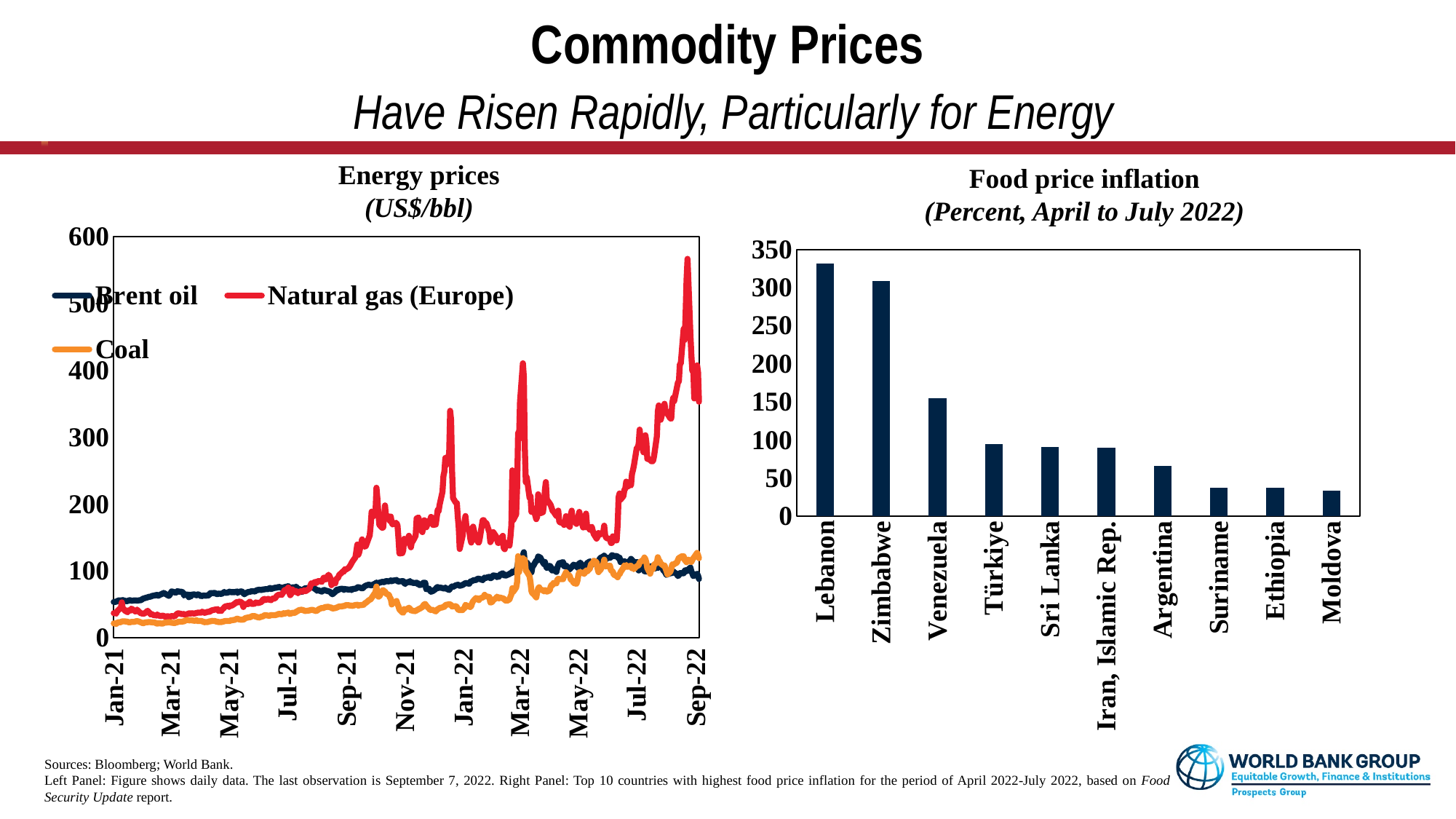

# Commodity Prices Have Risen Rapidly, Particularly for Energy
Energy prices
(US$/bbl)
Food price inflation
(Percent, April to July 2022)

### Chart

| Category | Brent oil | Natural gas (Europe) | Coal |
|---|---|---|---|
| 0 | 51.09 | 0.0 | 0.0 |
| 44201 | 53.6 | 36.87186934684315 | 21.507417043351612 |
| 44202 | 54.3 | 36.1434604233499 | 20.72707154909888 |
| 44203 | 54.38 | 39.43868584572322 | 22.06871818834042 |
| 44204 | 55.99 | 41.06693344818726 | 23.191320478318033 |
| 44207 | 55.66 | 44.89610795789612 | 23.300842652949996 |
| 44208 | 56.58 | 52.98022267720444 | 24.779392010481487 |
| 44209 | 56.06 | 43.66927335574643 | 24.54665738938857 |
| 44210 | 56.42 | 43.28737807402732 | 24.587728204875553 |
| 44211 | 55.1 | 40.87382742004719 | 24.574037933046558 |
| 44214 | 54.75 | 38.29202563239555 | 24.053807603544737 |
| 44215 | 55.9 | 41.1172453372776 | 23.150249662831047 |
| 44216 | 56.08 | 40.95806473400279 | 23.23239129380502 |
| 44217 | 56.1 | 40.62003753544072 | 23.355603740265977 |
| 44218 | 55.41 | 43.59891336620845 | 23.78000216696483 |
| 44221 | 55.88 | 40.88100492087633 | 23.848453526109807 |
| 44222 | 55.91 | 39.459349556050505 | 24.24547140915067 |
| 44223 | 55.81 | 39.86083660968009 | 24.86153364145546 |
| 44224 | 55.53 | 42.226229758968515 | 24.91629472877144 |
| 44225 | 55.88 | 40.1095014711542 | 24.62879902036254 |
| 44228 | 56.35 | 36.54616502022558 | 23.04072748819909 |
| 44229 | 57.46 | 36.63483969555961 | 22.452045799552288 |
| 44230 | 58.46 | 35.796260787689285 | 21.794912751760513 |
| 44231 | 58.84 | 36.22984394915356 | 22.027647372853433 |
| 44232 | 59.34 | 36.70678065666333 | 22.9996566727121 |
| 44235 | 60.56 | 40.4947758523481 | 23.273462109292005 |
| 44236 | 61.09 | 38.44779411241984 | 23.5883383613589 |
| 44237 | 61.47 | 37.529644750534885 | 23.54726754587191 |
| 44238 | 61.14 | 35.130334348931754 | 23.424055099410953 |
| 44239 | 62.43 | 35.58167763026149 | 23.246081565634018 |
| 44242 | 63.3 | 33.4734928267264 | 22.82168313893516 |
| 44243 | 63.35 | 33.91129135641011 | 22.520497158697264 |
| 44244 | 64.34 | 33.294180396057435 | 21.699080848957546 |
| 44245 | 63.93 | 34.87661684977308 | 21.260992150429697 |
| 44246 | 62.91 | 33.52667478214261 | 21.63062948981257 |
| 44249 | 65.24 | 32.28638482604278 | 21.548487858838598 |
| 44250 | 65.37 | 32.91777540044452 | 21.01456725750778 |
| 44251 | 67.04 | 33.21728136535416 | 21.63062948981257 |
| 44252 | 66.88 | 32.498927847993 | 22.15085981931439 |
| 44253 | 66.13 | 31.70901514438982 | 22.712160964303198 |
| 44256 | 63.69 | 32.30519303382035 | 22.944895585396118 |
| 44257 | 62.7 | 31.824388208096398 | 23.246081565634018 |
| 44258 | 64.07 | 31.291318587272716 | 23.424055099410953 |
| 44259 | 66.74 | 32.01716233061185 | 22.698470692474203 |
| 44260 | 69.36 | 32.5664981624167 | 22.602638789671236 |
| 44263 | 68.24 | 31.996632550041625 | 22.04133764468243 |
| 44264 | 67.52 | 33.594924418982934 | 22.602638789671236 |
| 44265 | 67.9 | 34.98062456424417 | 22.807992867106165 |
| 44266 | 69.63 | 36.16825644209711 | 23.369294012094972 |
| 44267 | 69.22 | 36.679509022244616 | 24.026427059886746 |
| 44270 | 68.88 | 35.68048176504284 | 24.149639506347704 |
| 44271 | 68.39 | 35.176517598910586 | 24.081188147202727 |
| 44272 | 68.0 | 35.70312006365651 | 24.491896302072586 |
| 44273 | 63.28 | 35.36985479348066 | 24.642489292191534 |
| 44274 | 64.53 | 34.26314601015274 | 25.682949951195177 |
| 44277 | 64.62 | 35.850128236631726 | 26.942454959462747 |
| 44278 | 60.79 | 36.4537701665211 | 25.9019943004591 |
| 44279 | 64.41 | 36.6560152744105 | 26.12103864972303 |
| 44280 | 61.95 | 36.190678751874664 | 26.203180280697 |
| 44281 | 64.57 | 36.7450578813063 | 26.12103864972303 |
| 44284 | 64.98 | 36.20816050466098 | 25.463905601931252 |
| 44285 | 64.14 | 36.79457853407341 | 25.696640223024172 |
| 44286 | 63.54 | 37.175863376302004 | 26.353773270815946 |
| 44287 | 64.86 | 37.530647806025584 | 25.16271962169336 |
| 44288 | 64.86 | 37.66175086132481 | 25.16271962169336 |
| 44291 | 62.15 | 37.56901943196683 | 25.16271962169336 |
| 44292 | 62.74 | 38.95705542560636 | 24.669869835849525 |
| 44293 | 63.16 | 38.25437552591769 | 24.231781137321676 |
| 44294 | 63.2 | 37.57225742985447 | 23.396674555752963 |
| 44295 | 62.95 | 37.53689030035641 | 23.410364827581958 |
| 44298 | 63.28 | 39.03335235615643 | 23.602028633187892 |
| 44299 | 63.67 | 38.697392479311546 | 24.36868385561163 |
| 44300 | 66.58 | 39.23807408043779 | 24.574037933046558 |
| 44301 | 66.94 | 40.420787917510225 | 24.806772554139478 |
| 44302 | 66.77 | 41.067914154253984 | 25.299622339983312 |
| 44305 | 67.05 | 42.0588675986534 | 25.080577990719384 |
| 44306 | 66.57 | 42.33451805527675 | 24.71094065133651 |
| 44307 | 65.32 | 42.28362408044274 | 24.135949234518712 |
| 44308 | 65.4 | 42.94854913157704 | 24.122258962689713 |
| 44309 | 66.11 | 40.311459539053665 | 23.424055099410953 |
| 44312 | 65.65 | 40.33772344795279 | 23.46512591489794 |
| 44313 | 66.42 | 43.13669859119825 | 24.094878419031723 |
| 44314 | 67.27 | 43.37991803220086 | 24.286542224637657 |
| 44315 | 68.56 | 45.496025706533146 | 24.779392010481487 |
| 44316 | 67.25 | 46.91424292937607 | 25.080577990719384 |
| 44319 | 67.56 | 47.886699890426264 | 25.14902934986436 |
| 44320 | 68.88 | 46.17534028418216 | 25.12164880620637 |
| 44321 | 68.96 | 48.0224728078279 | 25.381763970957284 |
| 44322 | 68.09 | 48.8654910785176 | 26.257941368012983 |
| 44323 | 68.28 | 48.200003789262404 | 26.271631639841978 |
| 44326 | 68.32 | 51.109377915087265 | 26.901384143975758 |
| 44327 | 68.55 | 52.33606024093784 | 27.6543490945705 |
| 44328 | 69.32 | 53.433289699554514 | 28.44838486065223 |
| 44329 | 67.05 | 52.84193044600386 | 28.65373893808716 |
| 44330 | 68.71 | 54.208798032622575 | 27.722800453715475 |
| 44333 | 69.46 | 53.390734061302076 | 26.887693872146766 |
| 44334 | 68.71 | 50.518485831212274 | 27.257331211529635 |
| 44335 | 66.66 | 46.141093127683774 | 27.216260396042653 |
| 44336 | 65.11 | 50.20429329259322 | 28.03767670578237 |
| 44337 | 66.44 | 50.52935999348067 | 29.543606606971853 |
| 44340 | 68.46 | 50.441458041141054 | 30.419784004027548 |
| 44341 | 68.65 | 53.49695286766545 | 30.734660256094443 |
| 44342 | 68.87 | 53.94110630594682 | 30.734660256094443 |
| 44343 | 69.46 | 51.29589670069244 | 31.460244663031194 |
| 44344 | 69.63 | 50.63807693172624 | 32.55546640935082 |
| 44347 | 69.32 | 51.07833589948756 | 32.55546640935082 |
| 44348 | 70.25 | 52.95352845850054 | 31.55607656583416 |
| 44349 | 71.35 | 52.229570072538664 | 31.21381977010928 |
| 44350 | 71.31 | 52.25282131244404 | 30.830492158897407 |
| 44351 | 71.89 | 52.09181389393986 | 30.18704938293463 |
| 44354 | 71.49 | 53.71146197177801 | 31.651908468637124 |
| 44355 | 72.22 | 56.46944827146336 | 31.96678472070402 |
| 44356 | 72.22 | 57.54296449088812 | 32.44594423471885 |
| 44357 | 72.52 | 58.223935928072315 | 33.93818386407934 |
| 44358 | 72.69 | 56.431394040699836 | 33.95187413590834 |
| 44361 | 72.86 | 58.24293410595362 | 33.130457826168616 |
| 44362 | 73.99 | 56.860219276659784 | 32.78820103044374 |
| 44363 | 74.39 | 56.64736869994986 | 33.43164380640651 |
| 44364 | 73.08 | 56.34369573497714 | 34.020325495053314 |
| 44365 | 73.51 | 58.43841717879828 | 33.81497141761839 |
| 44368 | 74.9 | 58.75602184066783 | 33.7602103303024 |
| 44369 | 74.81 | 60.969752466046 | 34.25306011614623 |
| 44370 | 75.19 | 62.8395453041559 | 34.567936368213125 |
| 44371 | 75.56 | 63.784442089716734 | 35.15661805685993 |
| 44372 | 76.18 | 64.52100538401069 | 35.895892735625665 |
| 44375 | 74.68 | 64.29601890329855 | 35.197688872346916 |
| 44376 | 74.76 | 66.49525976332765 | 35.86851219196768 |
| 44377 | 75.13 | 68.65869467792986 | 36.881592307313326 |
| 44378 | 75.84 | 71.53633328886498 | 35.991724638428636 |
| 44379 | 76.17 | 70.6718689112223 | 36.6899285017074 |
| 44382 | 77.16 | 75.16624400376993 | 37.71669888888204 |
| 44383 | 74.53 | 67.34902176905034 | 36.07386626940261 |
| 44384 | 73.43 | 63.75175855896248 | 35.66315811453275 |
| 44385 | 74.12 | 65.7885969961435 | 36.71730904536538 |
| 44386 | 75.55 | 72.443093284223 | 37.264919918525194 |
| 44389 | 75.16 | 68.45218349865021 | 37.34706154949917 |
| 44390 | 76.49 | 70.072142466983 | 38.880371994346646 |
| 44391 | 74.76 | 68.42850728611592 | 39.51012449848043 |
| 44392 | 73.47 | 66.61678559009569 | 40.276779720904166 |
| 44393 | 73.59 | 68.58359127333446 | 41.3446209235658 |
| 44396 | 68.62 | 70.01751363654488 | 42.08389560233154 |
| 44397 | 69.35 | 69.10208890294327 | 41.3446209235658 |
| 44398 | 72.23 | 70.58275458602571 | 41.26247929259182 |
| 44399 | 73.79 | 71.05668579637181 | 40.1672575462722 |
| 44400 | 74.1 | 69.69894227869527 | 40.180947818101195 |
| 44403 | 74.5 | 72.60058400418691 | 40.660107332116034 |
| 44404 | 74.48 | 73.91129799593521 | 40.97498358418293 |
| 44405 | 74.74 | 78.15546728426204 | 41.39938201088177 |
| 44406 | 76.05 | 81.50930824066411 | 41.72794853477767 |
| 44407 | 76.33 | 80.89776895834969 | 41.82378043758063 |
| 44410 | 72.89 | 83.60040924458893 | 40.38630189553613 |
| 44411 | 72.41 | 81.77500519785723 | 40.08511591529823 |
| 44412 | 70.38 | 83.55208195098976 | 40.687487875774025 |
| 44413 | 71.29 | 84.75794778985366 | 41.82378043758063 |
| 44414 | 70.7 | 84.89578636110502 | 42.973763271216235 |
| 44417 | 69.04 | 83.87816271529313 | 44.71242779349864 |
| 44418 | 70.63 | 87.33363150608702 | 44.23326827948381 |
| 44419 | 71.44 | 89.85235487995934 | 44.849330511788594 |
| 44420 | 71.31 | 89.78831977740474 | 45.72550790884429 |
| 44421 | 70.59 | 87.45202374347043 | 46.02669388908219 |
| 44424 | 69.51 | 94.30032823189083 | 46.47847285943904 |
| 44425 | 69.03 | 92.14115154970182 | 45.396941384948406 |
| 44426 | 68.23 | 88.65534808589817 | 45.862410627134246 |
| 44427 | 66.45 | 78.77984063989761 | 44.76718888081462 |
| 44428 | 65.18 | 81.7168099664285 | 43.74041849363997 |
| 44431 | 68.75 | 81.52920423159938 | 44.42493208508974 |
| 44432 | 71.05 | 87.82895311661291 | 44.904091599104575 |
| 44433 | 72.25 | 88.72436027174139 | 45.53384410323836 |
| 44434 | 71.07 | 89.92369123910865 | 46.13621606371415 |
| 44435 | 72.7 | 93.75929504430393 | 46.820729655163916 |
| 44438 | 73.41 | 97.73928213266521 | 46.91656155796688 |
| 44439 | 72.99 | 99.34645089259106 | 47.710597324048614 |
| 44440 | 71.59 | 99.02833619685211 | 47.39572107198172 |
| 44441 | 73.03 | 102.65126788715571 | 47.92964167331254 |
| 44442 | 72.61 | 101.96747058213337 | 48.94272178865819 |
| 44445 | 72.22 | 104.6336667968554 | 48.83319961402622 |
| 44446 | 71.69 | 106.76978637891143 | 47.91595140148354 |
| 44447 | 72.6 | 108.97738975960029 | 48.3403498281824 |
| 44448 | 71.45 | 111.65812110566632 | 47.95702221697053 |
| 44449 | 72.92 | 114.2829782246615 | 47.87488058599655 |
| 44452 | 73.51 | 120.35690252556408 | 49.05224396329015 |
| 44453 | 73.6 | 129.47292434082848 | 49.09331477877714 |
| 44454 | 75.46 | 139.48749107027467 | 49.44926184633101 |
| 44455 | 75.67 | 124.12457542339071 | 48.05285411977349 |
| 44456 | 75.34 | 127.94355542682128 | 48.641535808420294 |
| 44459 | 73.92 | 147.1372694191736 | 49.189146681580105 |
| 44460 | 74.36 | 144.42156939714582 | 48.819509342197236 |
| 44461 | 76.19 | 140.30666951063222 | 50.03794353497781 |
| 44462 | 77.25 | 136.16765893211092 | 51.8313691445762 |
| 44463 | 78.09 | 137.47671072714814 | 52.324218930420024 |
| 44466 | 79.53 | 149.39821970737054 | 56.06166313973574 |
| 44467 | 79.09 | 153.07626340931552 | 56.86938917764646 |
| 44468 | 78.64 | 168.41697490348577 | 57.636044400070205 |
| 44469 | 78.52 | 188.69300995437314 | 59.6895851744195 |
| 44470 | 79.28 | 180.87328358344848 | 61.811577307913765 |
| 44473 | 81.26 | 187.3175673607802 | 68.17755370839659 |
| 44474 | 82.56 | 224.35083640855422 | 76.66552224237367 |
| 44475 | 81.08 | 208.1831441900466 | 64.6180830328578 |
| 44476 | 81.95 | 186.23535221182888 | 61.57884268682085 |
| 44477 | 82.39 | 168.95300198689029 | 61.811577307913765 |
| 44480 | 83.65 | 164.3863938896466 | 70.50489991932578 |
| 44481 | 83.42 | 165.11609257504696 | 71.18941351077555 |
| 44482 | 83.18 | 180.52800449716852 | 69.82038632787602 |
| 44483 | 84.0 | 197.86230112130872 | 69.47812953215113 |
| 44484 | 84.86 | 181.33943669389296 | 66.0829421185603 |
| 44487 | 84.33 | 181.59364020962963 | 64.34427759627789 |
| 44488 | 85.08 | 174.89376942050282 | 60.483620940501226 |
| 44489 | 85.82 | 181.332040368853 | 58.34793853517795 |
| 44490 | 84.61 | 171.7418668511642 | 49.81889918571388 |
| 44491 | 85.53 | 169.51409394927657 | 52.29683838676203 |
| 44494 | 85.99 | 171.8547668010005 | 53.474201764055636 |
| 44495 | 86.4 | 171.53443851156806 | 55.03489275256109 |
| 44496 | 84.58 | 167.8841171018296 | 50.147465709609776 |
| 44497 | 84.32 | 149.1129203039152 | 47.190366994546785 |
| 44498 | 84.38 | 126.06746188580621 | 42.41246212622743 |
| 44501 | 84.71 | 126.63741506122294 | 38.05895568460693 |
| 44502 | 84.72 | 130.86675784176043 | 37.5387253551051 |
| 44503 | 81.99 | 147.9729212196509 | 42.919002183900254 |
| 44504 | 80.54 | 141.30161382829095 | 41.604736088316706 |
| 44505 | 82.74 | 142.44413689638304 | 42.056515058673554 |
| 44508 | 83.43 | 152.55132347485414 | 44.904091599104575 |
| 44509 | 84.78 | 140.3270156589951 | 43.58982550352103 |
| 44510 | 82.64 | 135.34133267896505 | 41.057125215156894 |
| 44511 | 82.87 | 142.9767672009177 | 40.97498358418293 |
| 44512 | 82.17 | 144.41619853034982 | 40.31785053639115 |
| 44515 | 82.05 | 152.64877663699255 | 39.90714238152129 |
| 44516 | 82.43 | 178.4910756615712 | 41.41307228271077 |
| 44517 | 80.28 | 179.17987390038687 | 41.618426360145705 |
| 44518 | 81.24 | 179.94760113139182 | 43.014834086703225 |
| 44519 | 78.89 | 164.21816760720026 | 43.26125897962514 |
| 44522 | 79.7 | 158.14983816769367 | 46.05407443274018 |
| 44523 | 82.31 | 170.67161931838837 | 48.46356227464335 |
| 44524 | 82.25 | 175.7042756172132 | 50.24329761241274 |
| 44525 | 82.22 | 174.42942644661318 | 50.517103048992645 |
| 44526 | 72.72 | 165.20344279683073 | 48.189756838063445 |
| 44529 | 73.44 | 175.31832341468342 | 43.61720604717902 |
| 44530 | 70.57 | 175.31500369129026 | 41.618426360145705 |
| 44531 | 68.87 | 180.73262815084325 | 41.68687771929068 |
| 44532 | 69.67 | 179.23129892422025 | 42.19341777696351 |
| 44533 | 69.88 | 168.75770237946625 | 41.48152364185575 |
| 44536 | 73.08 | 169.45642543039185 | 39.5922661294544 |
| 44537 | 75.44 | 180.08606481936738 | 41.11188630247288 |
| 44538 | 75.82 | 191.16439424611653 | 43.12435626133519 |
| 44539 | 74.42 | 189.54225070498413 | 43.31602006694112 |
| 44540 | 75.15 | 198.8080907163211 | 44.69873752166965 |
| 44543 | 74.39 | 218.22090378403706 | 45.43801220043539 |
| 44544 | 73.7 | 242.150023734258 | 46.327879869320086 |
| 44545 | 73.88 | 248.58627622940762 | 46.341570141149084 |
| 44546 | 75.02 | 269.0678007239683 | 49.03855369146115 |
| 44547 | 73.52 | 258.6094753404687 | 49.31235912804106 |
| 44550 | 71.52 | 276.1013215602941 | 50.147465709609776 |
| 44551 | 73.98 | 339.47685842227753 | 49.996872719490824 |
| 44552 | 75.29 | 325.61399074623347 | 48.95641206048719 |
| 44553 | 76.85 | 250.4673813785678 | 46.98501291711186 |
| 44554 | 76.14 | 208.95526041427368 | 47.06715454808583 |
| 44557 | 78.6 | 201.83458783239203 | 47.36834052832373 |
| 44558 | 78.94 | 201.44024342116165 | 46.0130036172532 |
| 44559 | 79.23 | 181.56991996539435 | 42.87793136841327 |
| 44560 | 79.32 | 164.26569082189675 | 41.618426360145705 |
| 44561 | 77.78 | 132.8680718695419 | 41.549975001000725 |
| 44564 | 78.98 | 152.33101686344915 | 41.46783337002675 |
| 44565 | 80.0 | 167.1752916109095 | 44.11005583302285 |
| 44566 | 80.8 | 172.61273650700184 | 44.2606488231418 |
| 44567 | 81.99 | 182.06951965595619 | 49.28497858438307 |
| 44568 | 81.75 | 166.26891389077343 | 48.46356227464335 |
| 44571 | 80.87 | 159.88132609881026 | 46.54692421858401 |
| 44572 | 83.72 | 148.7869336073366 | 46.02669388908219 |
| 44573 | 84.67 | 142.3545927617419 | 47.42310161563971 |
| 44574 | 84.47 | 163.36045592454454 | 51.954581591037154 |
| 44575 | 86.06 | 166.1888639248639 | 54.829538675126166 |
| 44578 | 86.48 | 146.6851137196039 | 59.41577973783959 |
| 44579 | 87.51 | 148.81118106447605 | 58.84078832102179 |
| 44580 | 88.44 | 143.0789931325808 | 58.66281478724485 |
| 44581 | 88.38 | 142.3113311151935 | 56.43130047911861 |
| 44582 | 87.89 | 149.36657425732363 | 58.85447859285078 |
| 44585 | 86.27 | 175.57090359502084 | 60.23719604757931 |
| 44586 | 88.2 | 176.06091638342022 | 61.332417793898934 |
| 44587 | 89.96 | 172.8085871778348 | 64.23475542164593 |
| 44588 | 89.34 | 172.23459959781806 | 62.35918818107358 |
| 44589 | 90.03 | 171.00553238828581 | 61.94848002620372 |
| 44592 | 91.21 | 157.71636508548175 | 60.99016099817405 |
| 44593 | 89.16 | 143.06846221743575 | 52.70754654163189 |
| 44594 | 89.47 | 145.89878409566592 | 53.14563524015974 |
| 44595 | 91.11 | 150.91452154697237 | 53.66586556966156 |
| 44596 | 93.27 | 158.0204139877801 | 56.568203197408565 |
| 44599 | 92.69 | 151.61824119523587 | 59.14197430125969 |
| 44600 | 90.78 | 147.33680957961573 | 61.53777187133386 |
| 44601 | 91.55 | 142.01546410350898 | 60.23719604757931 |
| 44602 | 91.41 | 141.81892160125346 | 58.7997175055348 |
| 44603 | 94.44 | 147.18956156729968 | 60.23719604757931 |
| 44606 | 96.48 | 152.4169160405423 | 58.97769103931174 |
| 44607 | 93.28 | 134.22810720389577 | 58.82709804919279 |
| 44608 | 94.81 | 132.48486597757238 | 56.81462809033049 |
| 44609 | 92.97 | 142.12678358213978 | 55.77416743132684 |
| 44610 | 93.54 | 139.7689747265541 | 55.07596356804808 |
| 44613 | 95.39 | 137.43841382166914 | 57.32116814800331 |
| 44614 | 96.84 | 151.06955166207194 | 61.53777187133386 |
| 44615 | 96.84 | 168.28811713136176 | 64.93295928492469 |
| 44616 | 99.08 | 250.4109932815324 | 74.20127331315452 |
| 44617 | 97.93 | 176.06642034603962 | 68.86206729984634 |
| 44620 | 100.99 | 184.62059648961238 | 75.15959234118418 |
| 44621 | 104.97 | 226.92315303395853 | 83.63387060333227 |
| 44622 | 112.93 | 306.4199783723925 | 122.11722471463806 |
| 44623 | 110.46 | 297.3882070472366 | 98.14555874206728 |
| 44624 | 118.11 | 353.2947822406527 | 111.45250295985072 |
| 44627 | 123.21 | 410.5069530741545 | 119.10536491225909 |
| 44628 | 127.98 | 389.98235273348047 | 116.54528408023695 |
| 44629 | 111.14 | 285.12794000893103 | 116.87385060413285 |
| 44630 | 109.33 | 232.63631576851955 | 100.73302011774739 |
| 44631 | 112.67 | 240.3002044429204 | 99.02173613912298 |
| 44634 | 106.9 | 209.36333971404056 | 92.03969750633537 |
| 44635 | 99.91 | 211.71363215812912 | 83.05887918651447 |
| 44636 | 98.02 | 188.26060247268177 | 69.79300578421802 |
| 44637 | 106.64 | 193.62392366952488 | 66.24722538050824 |
| 44638 | 107.93 | 193.38517444688966 | 65.71330477917742 |
| 44641 | 115.62 | 177.41971666191972 | 60.401479309527254 |
| 44642 | 115.48 | 181.21600799713934 | 68.35552724217352 |
| 44643 | 121.6 | 214.69540524146237 | 73.9137776047456 |
| 44644 | 119.03 | 204.53870985208312 | 75.55661022422504 |
| 44645 | 120.65 | 186.03006141117 | 72.33939634441114 |
| 44648 | 112.48 | 187.94648098521648 | 71.12096215163056 |
| 44649 | 110.23 | 199.6912537228492 | 69.38229762934817 |
| 44650 | 113.45 | 220.82850881559523 | 71.18941351077555 |
| 44651 | 107.91 | 232.94692155816497 | 70.91560807419565 |
| 44652 | 104.39 | 207.0097132028986 | 68.9989700181363 |
| 44655 | 107.53 | 200.95509963823943 | 70.81977617139266 |
| 44656 | 106.64 | 198.63418818054672 | 76.66552224237367 |
| 44657 | 101.07 | 194.35716090252927 | 79.22560307439579 |
| 44658 | 100.58 | 189.9901541764635 | 78.71906301672296 |
| 44659 | 102.78 | 188.61236822908873 | 82.00472825568183 |
| 44662 | 98.48 | 182.26373564989117 | 81.36128547971904 |
| 44663 | 104.64 | 185.26903133516558 | 87.00167747326512 |
| 44664 | 108.78 | 190.19408966802405 | 88.26118248153269 |
| 44665 | 111.7 | 173.93050924741613 | 87.6451202492279 |
| 44666 | 111.7 | 172.38353882773893 | 87.6451202492279 |
| 44669 | 113.16 | 172.25595363848723 | 87.6451202492279 |
| 44670 | 107.25 | 168.81016815259497 | 91.9986266908484 |
| 44671 | 106.8 | 170.66527658522315 | 94.62715888201551 |
| 44672 | 108.33 | 181.90844969242227 | 97.98127548011935 |
| 44673 | 106.65 | 171.15122161167332 | 95.7634514438221 |
| 44676 | 102.32 | 166.05021376930634 | 92.54623756400821 |
| 44677 | 104.99 | 184.01473612921387 | 87.11119964789707 |
| 44678 | 105.32 | 190.12152892737205 | 86.22133197901238 |
| 44679 | 107.59 | 175.34135766503218 | 85.70110164951056 |
| 44680 | 109.34 | 175.24104110803773 | 81.94996716836586 |
| 44683 | 107.58 | 170.38247247827533 | 80.82736487838824 |
| 44684 | 104.97 | 174.18719138098567 | 85.5915794748786 |
| 44685 | 110.14 | 182.33712999069988 | 94.13430909617166 |
| 44686 | 110.9 | 188.2641728765542 | 98.02234629560633 |
| 44687 | 112.39 | 179.62699247343932 | 98.1181781984093 |
| 44690 | 105.94 | 164.94940907000154 | 96.79022183099676 |
| 44691 | 102.46 | 173.8996925607103 | 95.4896460072422 |
| 44692 | 107.51 | 165.3608114288965 | 97.78961167451341 |
| 44693 | 107.45 | 185.74011449503627 | 100.69194930226041 |
| 44694 | 111.55 | 167.8541525286093 | 99.04911668278098 |
| 44697 | 114.24 | 161.63086068942204 | 103.43000366805947 |
| 44698 | 111.93 | 165.17630325751486 | 109.4263427291594 |
| 44699 | 109.11 | 165.86028269366392 | 111.43881268802173 |
| 44700 | 112.04 | 159.83185081203808 | 110.54894501913702 |
| 44701 | 112.55 | 155.24414886144908 | 115.31315961562738 |
| 44704 | 113.42 | 148.30388716774584 | 113.08164530750116 |
| 44705 | 113.56 | 150.9536752359658 | 103.67642856098138 |
| 44706 | 114.03 | 156.68613202809567 | 98.15924901389629 |
| 44707 | 117.4 | 153.71218624675421 | 100.24017033190357 |
| 44708 | 119.43 | 155.02421501842156 | 101.44491425285516 |
| 44711 | 121.67 | 158.1238299428762 | 109.79598006854228 |
| 44712 | 122.84 | 167.698533155936 | 116.91492141961984 |
| 44713 | 116.29 | 152.93270805555687 | 106.8525716253083 |
| 44714 | 117.61 | 149.73976877486197 | 106.98947434359825 |
| 44715 | 119.72 | 148.87182155638848 | 106.98947434359825 |
| 44718 | 119.51 | 147.72005616755126 | 107.97517391528592 |
| 44719 | 120.57 | 141.7246677424776 | 101.03420609798529 |
| 44720 | 123.58 | 141.97605673187482 | 99.95267462349467 |
| 44721 | 123.07 | 151.74737166368968 | 98.84376260534604 |
| 44722 | 122.01 | 145.6950862752185 | 94.46287562006755 |
| 44725 | 122.27 | 145.62743523600972 | 92.2724321274283 |
| 44726 | 121.17 | 168.8903271970364 | 90.5611481488039 |
| 44727 | 118.51 | 210.3714625196509 | 94.46287562006755 |
| 44728 | 119.81 | 215.84402920193787 | 94.84620323127942 |
| 44729 | 113.12 | 206.58269076487662 | 98.22770037304126 |
| 44732 | 114.13 | 211.89314806862822 | 104.66212813266905 |
| 44733 | 114.65 | 220.97728092519654 | 108.2900501673528 |
| 44734 | 111.74 | 223.13380019416095 | 107.33173113932313 |
| 44735 | 110.05 | 233.6365809169505 | 108.71444859405166 |
| 44736 | 113.12 | 225.86022477074587 | 105.9627039564236 |
| 44739 | 115.09 | 228.55180009067934 | 107.45494358578408 |
| 44740 | 117.98 | 227.90136730669528 | 107.74243929419299 |
| 44741 | 116.26 | 244.94390721172036 | 104.04606590036425 |
| 44742 | 114.81 | 250.69550912085484 | 105.6752082480147 |
| 44743 | 111.63 | 257.6005587967338 | 102.67703871746473 |
| 44746 | 113.5 | 284.04598104442164 | 107.18113814920417 |
| 44747 | 102.77 | 283.57948185147916 | 107.48232412944208 |
| 44748 | 100.69 | 290.7936597532205 | 108.70075832222265 |
| 44749 | 104.65 | 311.36049183228613 | 112.9721231328692 |
| 44750 | 107.02 | 296.29239594310826 | 113.76615889895092 |
| 44753 | 107.1 | 277.4982469539242 | 116.86016033230386 |
| 44754 | 99.49 | 288.4935012367642 | 120.03630339663076 |
| 44755 | 99.57 | 302.8948722790312 | 117.42146147729267 |
| 44756 | 99.1 | 292.3989361507257 | 112.46558307519636 |
| 44757 | 101.16 | 267.7068130372946 | 104.18296861865421 |
| 44760 | 106.27 | 266.3771549065707 | 95.84559307479608 |
| 44761 | 107.35 | 264.4405701477808 | 101.5818169711451 |
| 44762 | 106.92 | 263.7027754669409 | 104.63474758901106 |
| 44763 | 103.86 | 264.42510818248905 | 102.78656089209669 |
| 44764 | 103.2 | 271.218033466901 | 109.26205946721147 |
| 44767 | 105.15 | 301.4945232538652 | 112.54772470617034 |
| 44768 | 104.4 | 338.504965200429 | 120.47439209515862 |
| 44769 | 106.62 | 347.5593362964603 | 116.12088565353812 |
| 44770 | 107.14 | 336.23484481014805 | 114.58757520869064 |
| 44771 | 110.01 | 326.0948602852149 | 111.02810453315186 |
| 44774 | 100.03 | 343.3372028730204 | 107.715058750535 |
| 44775 | 100.54 | 349.97104729263157 | 108.35850152649778 |
| 44776 | 96.78 | 338.4767989219045 | 103.6490480173234 |
| 44777 | 94.12 | 338.6997854627449 | 99.93898435166567 |
| 44778 | 94.92 | 335.1632232881583 | 94.94203513408239 |
| 44781 | 96.65 | 328.1723634993085 | 98.7068598870561 |
| 44782 | 96.31 | 327.7495324122145 | 102.67703871746473 |
| 44783 | 97.4 | 350.8140402117358 | 109.79598006854228 |
| 44784 | 99.6 | 358.797163721662 | 108.78289995319663 |
| 44785 | 98.15 | 353.7986426654289 | 110.34359094170209 |
| 44788 | 95.1 | 374.6034385683427 | 112.39713171605139 |
| 44789 | 92.34 | 381.8059777573717 | 116.463142449263 |
| 44790 | 93.65 | 383.2544477609321 | 119.6255952417609 |
| 44791 | 96.59 | 408.95688092136123 | 119.10536491225909 |
| 44792 | 96.72 | 410.24267397108963 | 121.50116248233326 |
| 44795 | 96.48 | 462.0405629182157 | 121.9803219963481 |
| 44796 | 100.22 | 445.3276630066545 | 116.36731054646003 |
| 44797 | 101.22 | 483.4667922267926 | 114.9982833635605 |
| 44798 | 99.34 | 535.003800017231 | 113.01319394835618 |
| 44799 | 100.99 | 566.6391454558944 | 116.91492141961984 |
| 44802 | 105.09 | 453.98367480090474 | 115.75124831415523 |
| 44803 | 99.31 | 423.2153610882659 | 113.50604373420002 |
| 44804 | 96.49 | 399.2527860518034 | 116.36731054646003 |
| 44805 | 92.36 | 406.06853143238214 | 118.7494178447052 |
| 44806 | 93.02 | 357.9611618358047 | 120.72081698808053 |
| 44809 | 95.74 | 407.46483804718423 | 126.97727121393139 |
| 44810 | 92.83 | 397.0644849012339 | 123.55470325668256 |
| 44811 | 88.0 | 353.05419252627496 | 119.02322328128511 |

### Chart

| Category | Nominal food inflation (%YoY) |
|---|---|
| Lebanon | 332.0 |
| Zimbabwe | 309.0 |
| Venezuela | 155.0 |
| Türkiye | 95.0 |
| Sri Lanka | 91.0 |
| Iran, Islamic Rep. | 90.0 |
| Argentina | 66.0 |
| Suriname | 38.0 |
| Ethiopia | 38.0 |
| Moldova | 34.0 |
Sources: Bloomberg; World Bank.
Left Panel: Figure shows daily data. The last observation is September 7, 2022. Right Panel: Top 10 countries with highest food price inflation for the period of April 2022-July 2022, based on Food Security Update report.